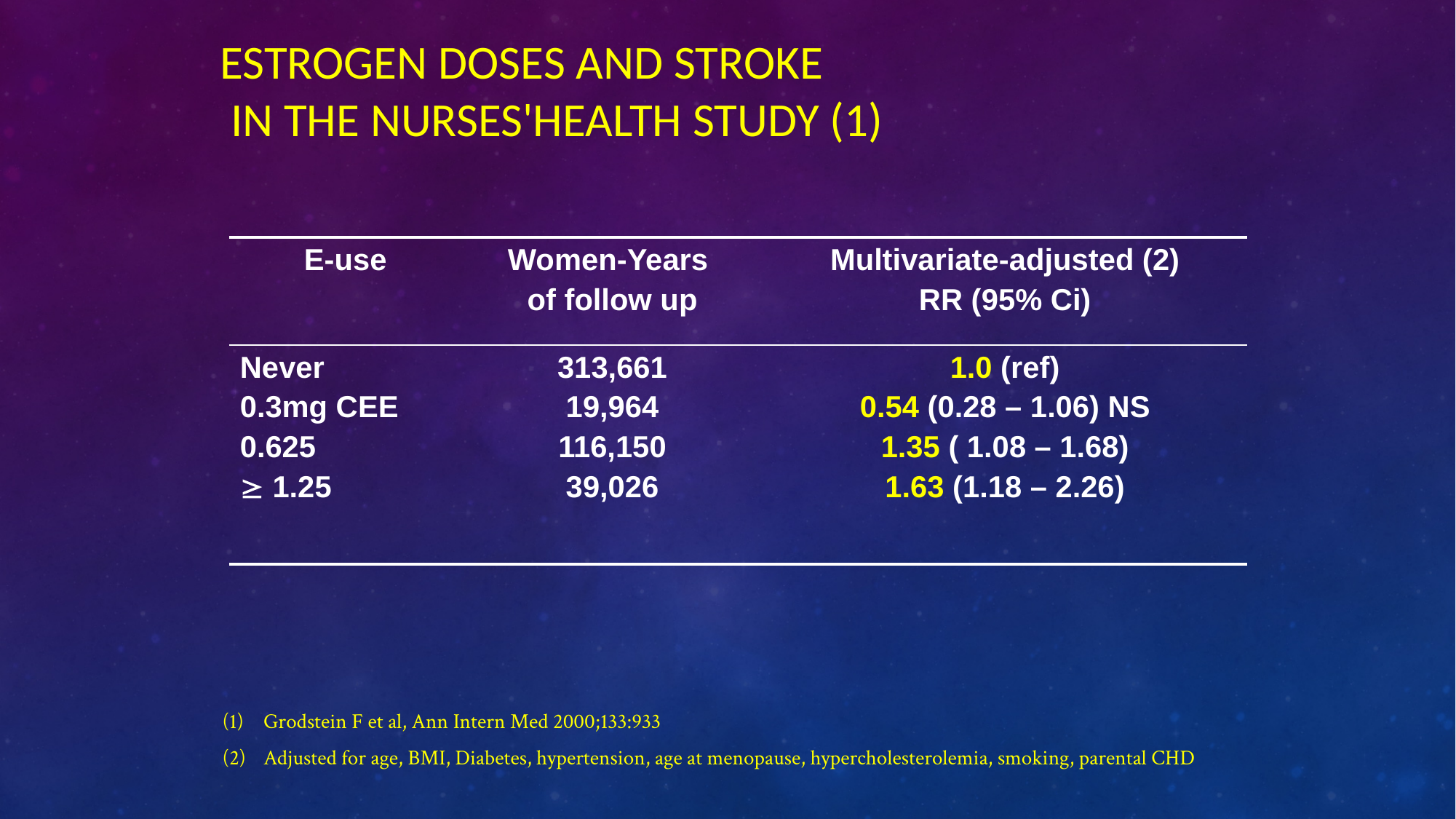

# Estrogen doses and stroke in the Nurses'Health Study (1)
| E-use | Women-Years of follow up | Multivariate-adjusted (2) RR (95% Ci) |
| --- | --- | --- |
| Never 0.3mg CEE 0.625 ≥ 1.25 | 313,661 19,964 116,150 39,026 | 1.0 (ref) 0.54 (0.28 – 1.06) NS 1.35 ( 1.08 – 1.68) 1.63 (1.18 – 2.26) |
Grodstein F et al, Ann Intern Med 2000;133:933
Adjusted for age, BMI, Diabetes, hypertension, age at menopause, hypercholesterolemia, smoking, parental CHD